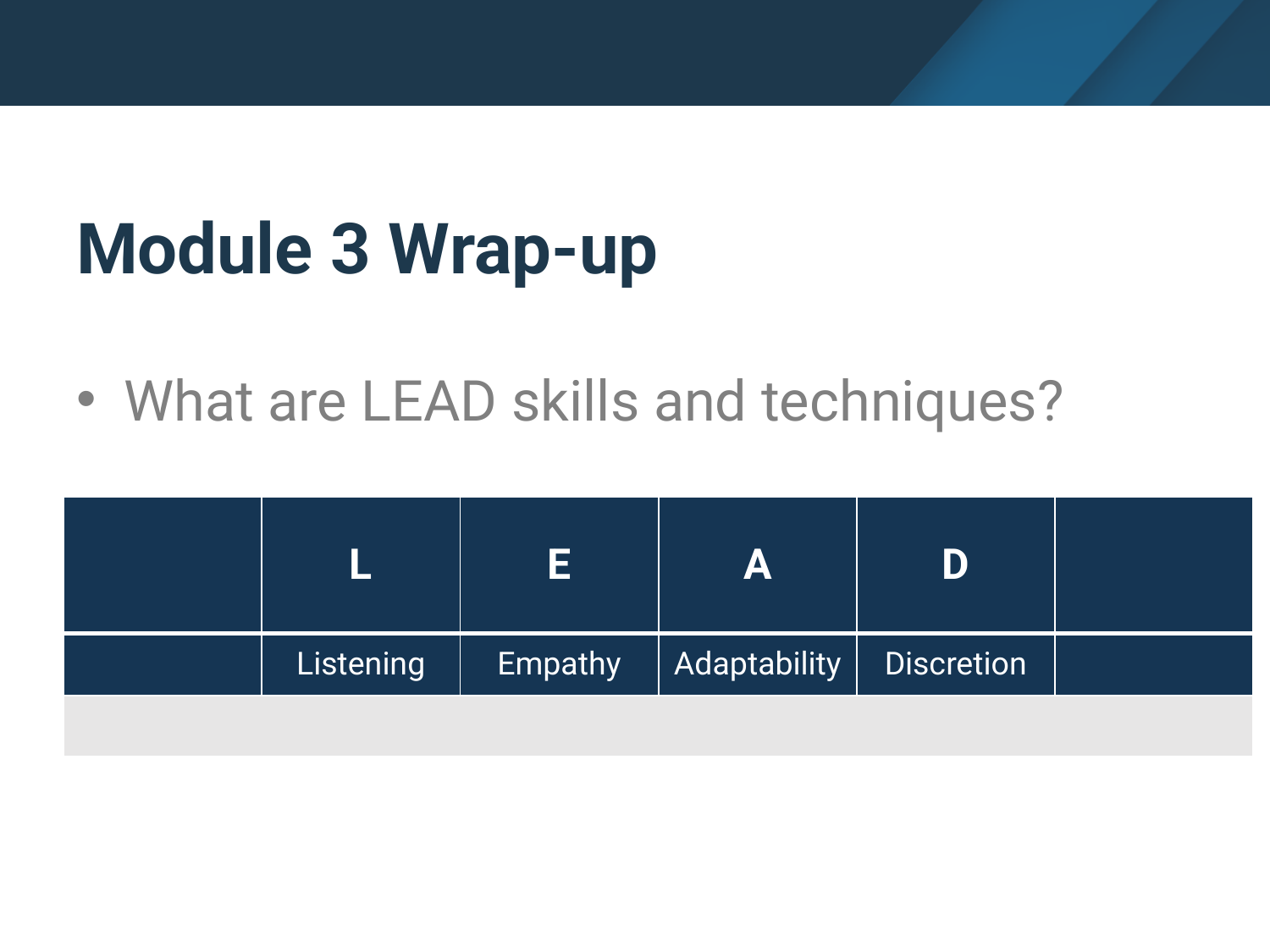

# Module 3 Wrap-up
What are LEAD skills and techniques?
|  | L | E | A | D |  |
| --- | --- | --- | --- | --- | --- |
|  |  |  |  |  |  |
|  |  |  |  |  |  |
|  | L | E | A | D |  |
| --- | --- | --- | --- | --- | --- |
|  | Listening | Empathy | Adaptability | Discretion |  |
|  |  |  |  |  |  |